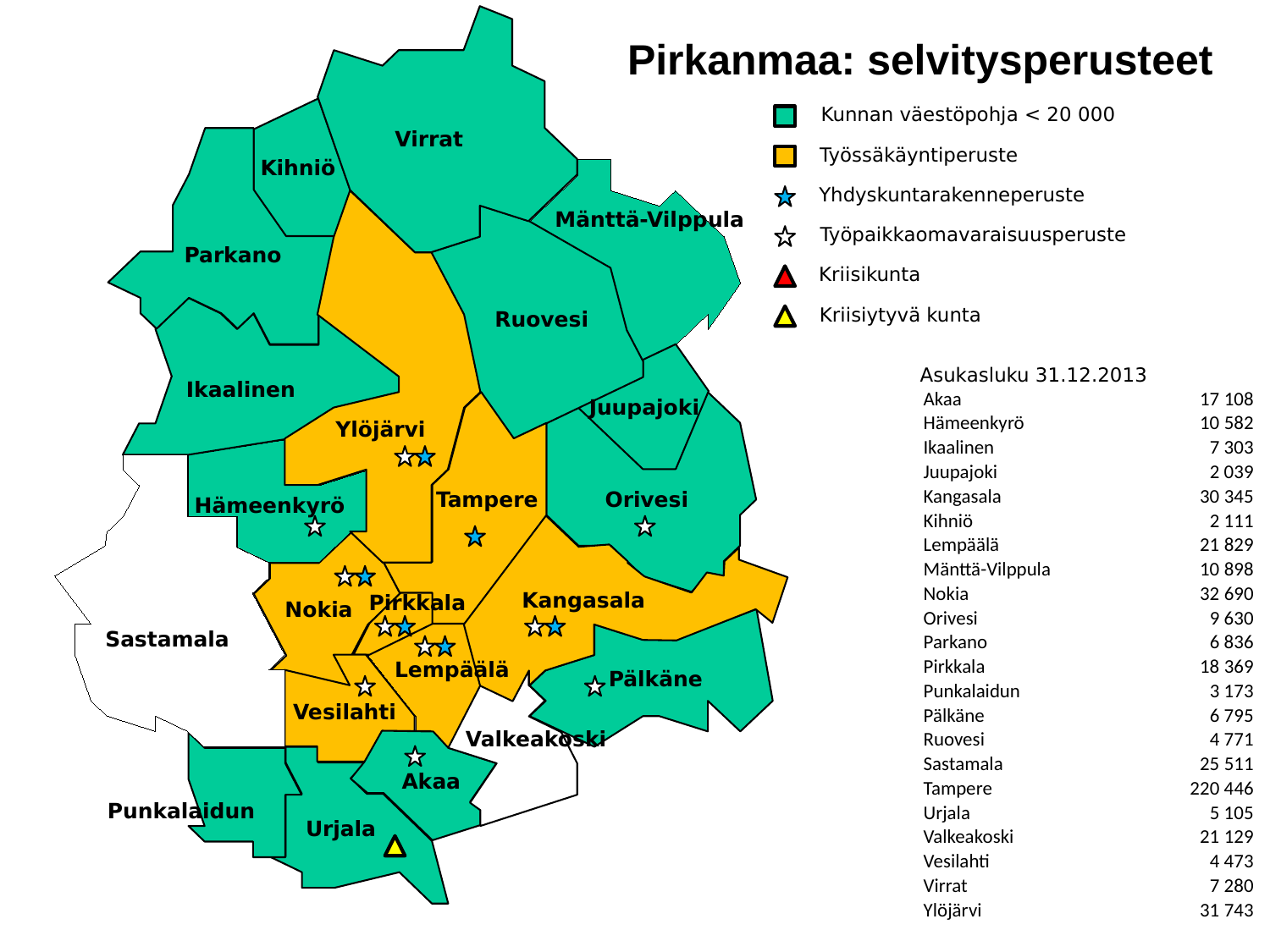

Pirkanmaa: selvitysperusteet
Kunnan väestöpohja < 20 000

Virrat

Työssäkäyntiperuste

Kihniö

Yhdyskuntarakenneperuste

Mänttä-Vilppula
Työpaikkaomavaraisuusperuste

Parkano
Kriisikunta

Kriisiytyvä kunta

Ruovesi

Asukasluku 31.12.2013
Ikaalinen
| Akaa | 17 108 |
| --- | --- |
| Hämeenkyrö | 10 582 |
| Ikaalinen | 7 303 |
| Juupajoki | 2 039 |
| Kangasala | 30 345 |
| Kihniö | 2 111 |
| Lempäälä | 21 829 |
| Mänttä-Vilppula | 10 898 |
| Nokia | 32 690 |
| Orivesi | 9 630 |
| Parkano | 6 836 |
| Pirkkala | 18 369 |
| Punkalaidun | 3 173 |
| Pälkäne | 6 795 |
| Ruovesi | 4 771 |
| Sastamala | 25 511 |
| Tampere | 220 446 |
| Urjala | 5 105 |
| Valkeakoski | 21 129 |
| Vesilahti | 4 473 |
| Virrat | 7 280 |
| Ylöjärvi | 31 743 |

Juupajoki
Ylöjärvi

Tampere

Orivesi
Hämeenkyrö

Kangasala
Pirkkala

Nokia

Sastamala

Lempäälä
Pälkäne

Vesilahti
Valkeakoski

Akaa
Punkalaidun
Urjala